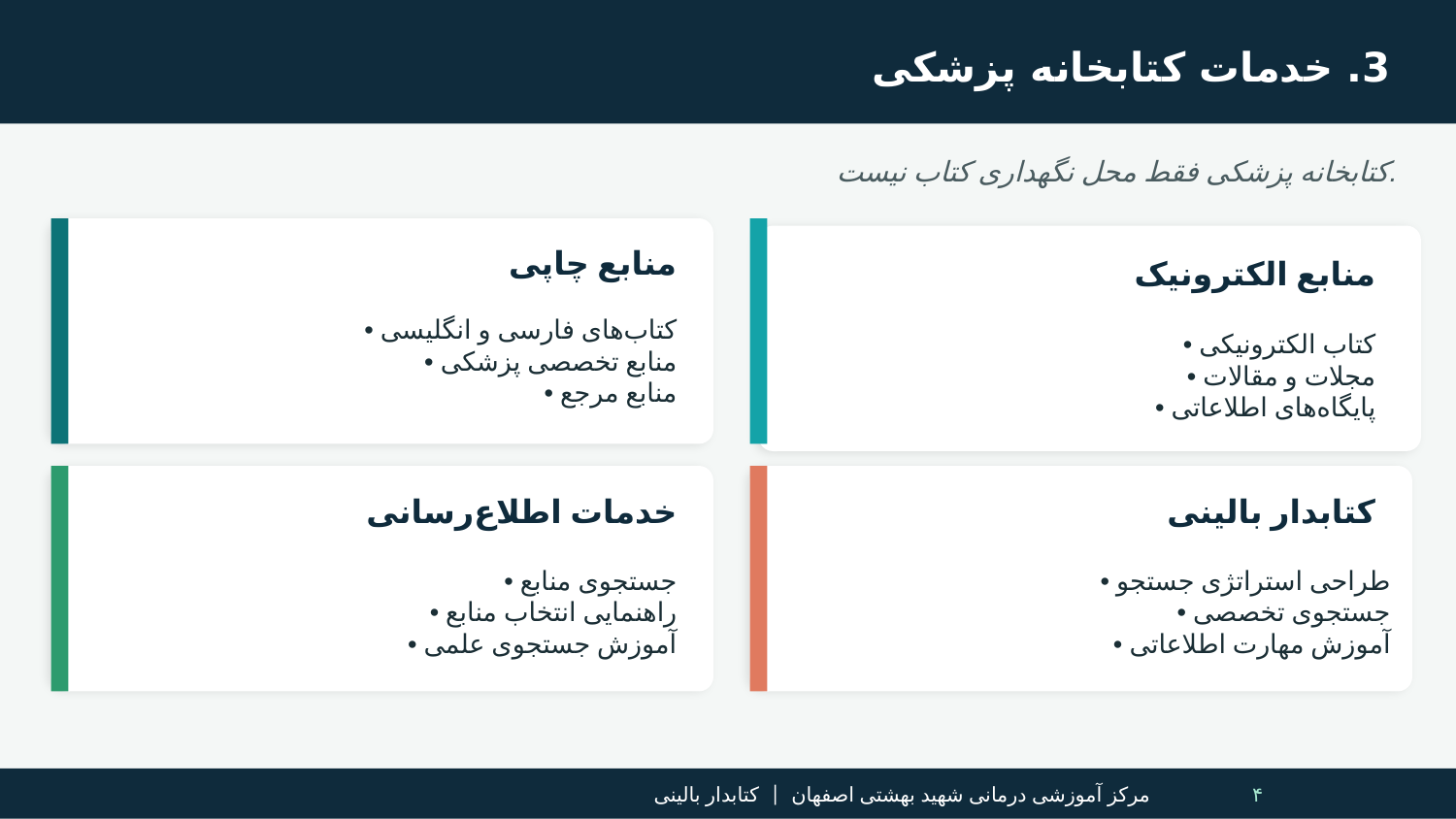

3. خدمات کتابخانه پزشکی
کتابخانه پزشکی فقط محل نگهداری کتاب نیست.

منابع چاپی

منابع الکترونیک
• کتاب‌های فارسی و انگلیسی
• منابع تخصصی پزشکی
• منابع مرجع
• کتاب الکترونیکی
• مجلات و مقالات
• پایگاه‌های اطلاعاتی

خدمات اطلاع‌رسانی
کتابدار بالینی
• جستجوی منابع
• راهنمایی انتخاب منابع
• آموزش جستجوی علمی
• طراحی استراتژی جستجو
• جستجوی تخصصی
• آموزش مهارت اطلاعاتی

مرکز آموزشی درمانی شهید بهشتی اصفهان  |  کتابدار بالینی
۴